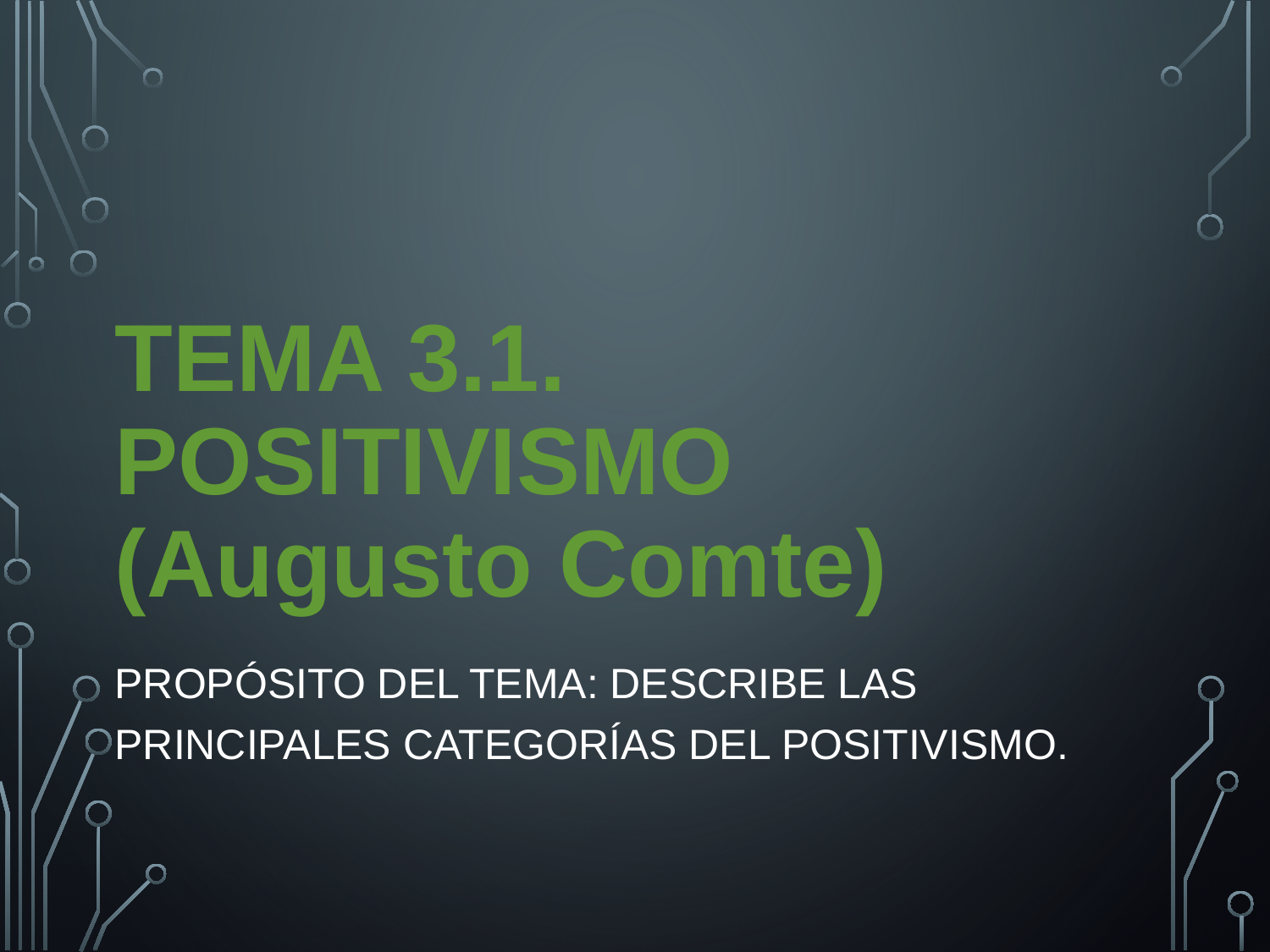

# TEMA 3.1. POSITIVISMO (Augusto Comte)
PROPÓSITO DEL TEMA: Describe las principales categorías del positivismo.